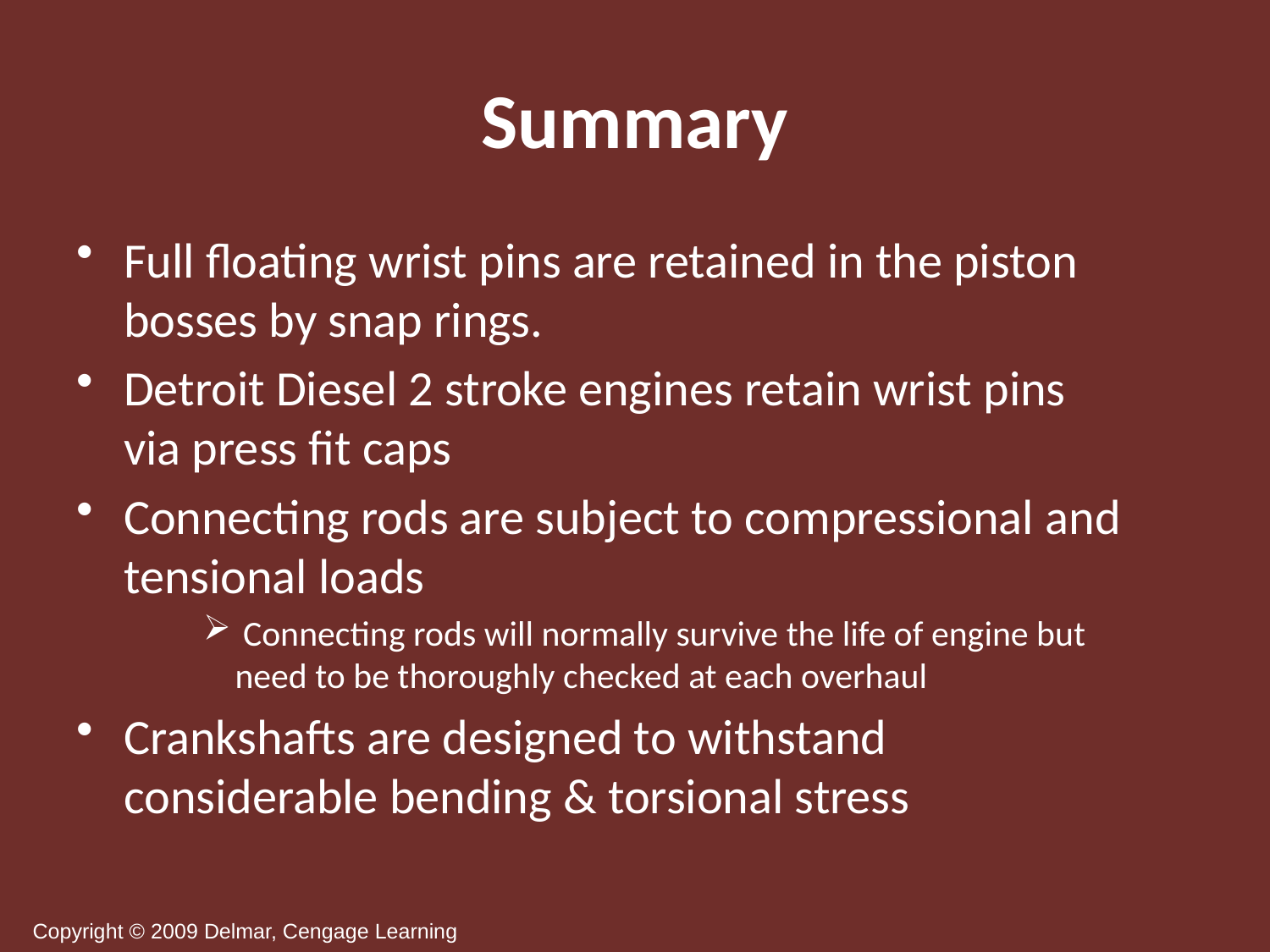

# Summary
Full floating wrist pins are retained in the piston bosses by snap rings.
Detroit Diesel 2 stroke engines retain wrist pins via press fit caps
Connecting rods are subject to compressional and tensional loads
 Connecting rods will normally survive the life of engine but need to be thoroughly checked at each overhaul
Crankshafts are designed to withstand considerable bending & torsional stress
Copyright © 2009 Delmar, Cengage Learning